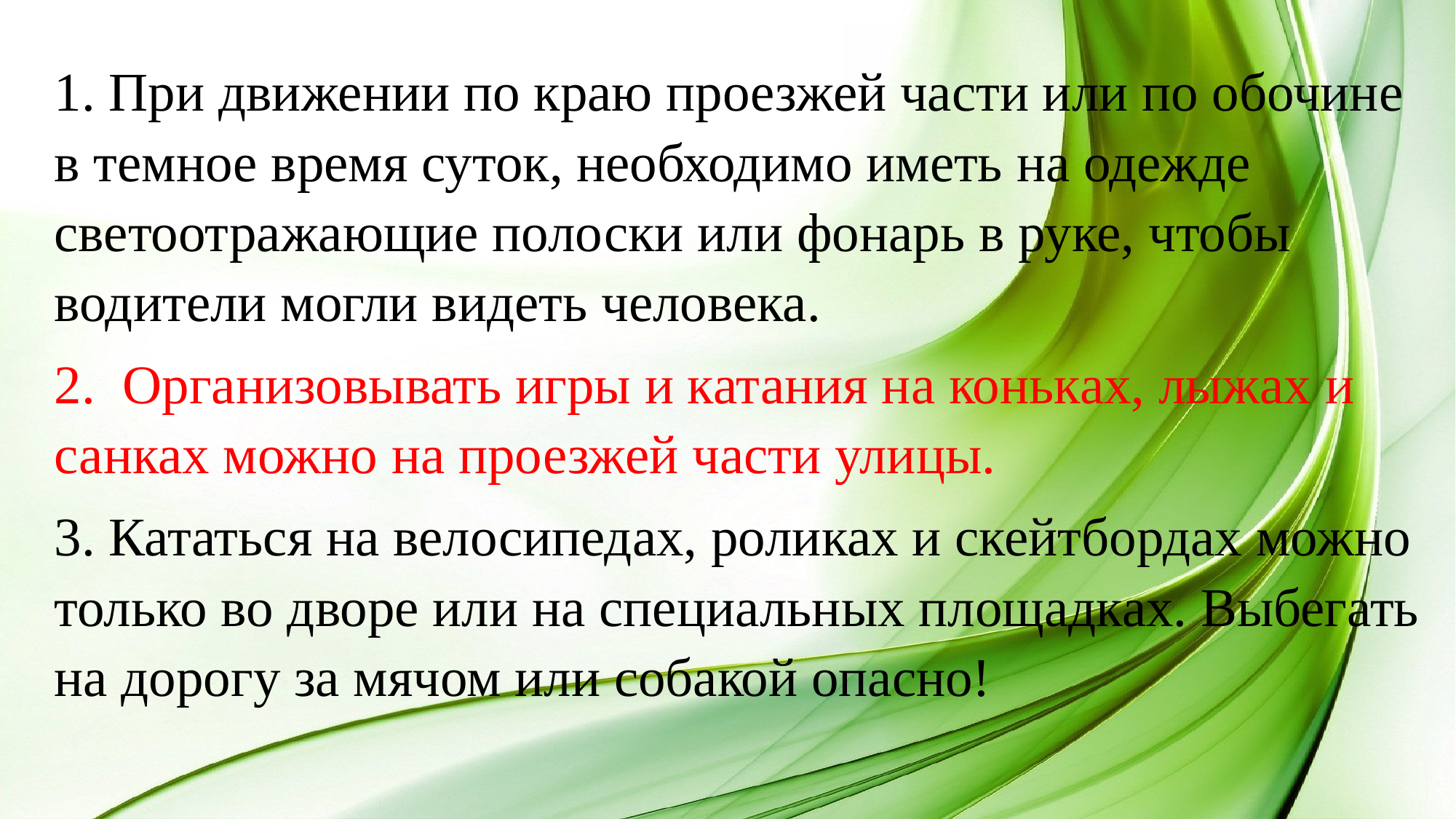

1. При движении по краю проезжей части или по обочине в темное время суток, необходимо иметь на одежде светоотражающие полоски или фонарь в руке, чтобы водители могли видеть человека.
2.  Организовывать игры и катания на коньках, лыжах и санках можно на проезжей части улицы.
3. Кататься на велосипедах, роликах и скейтбордах можно только во дворе или на специальных площадках. Выбегать на дорогу за мячом или собакой опасно!